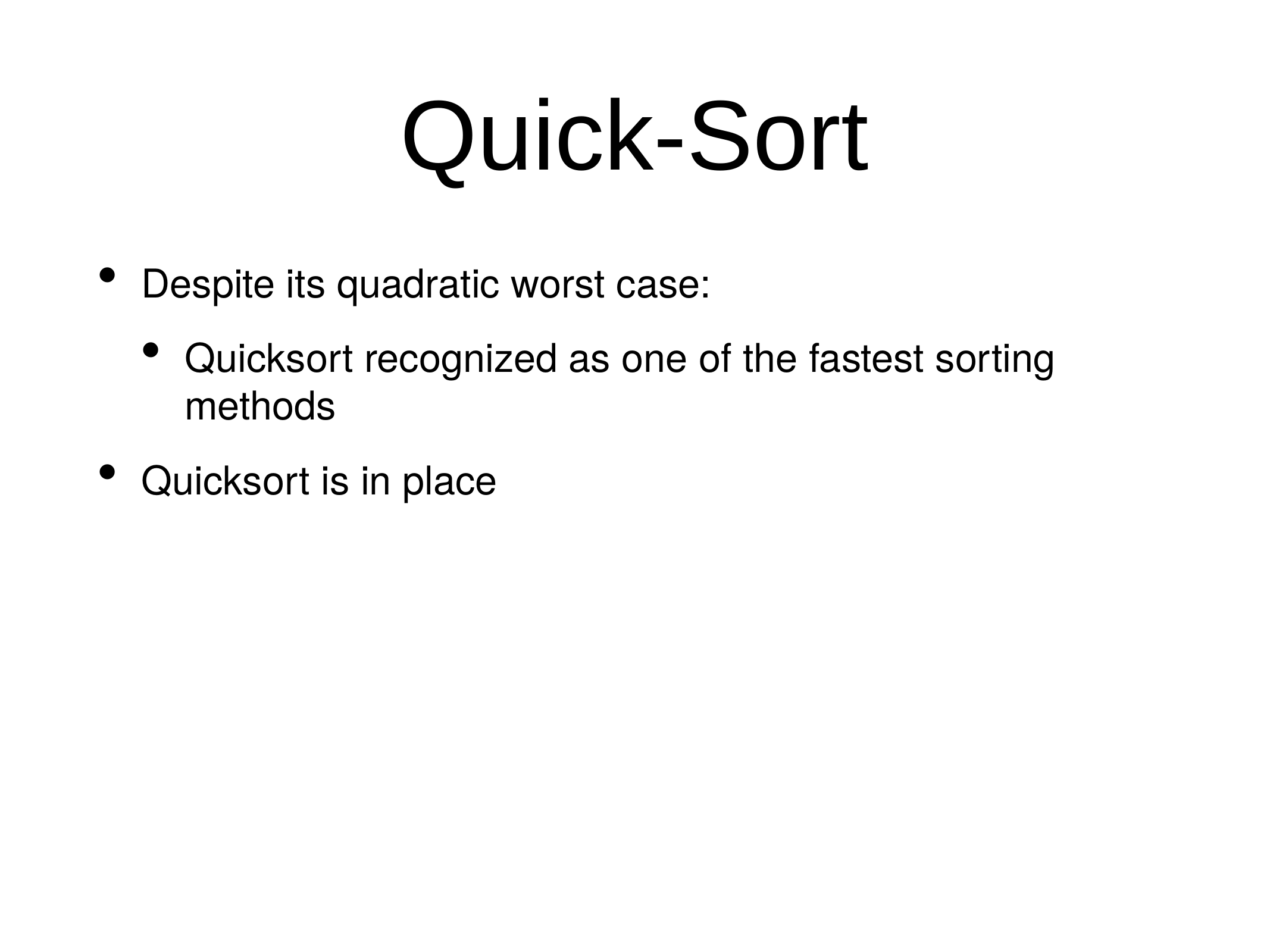

# Quick-Sort
Despite its quadratic worst case:
Quicksort recognized as one of the fastest sorting methods
Quicksort is in place